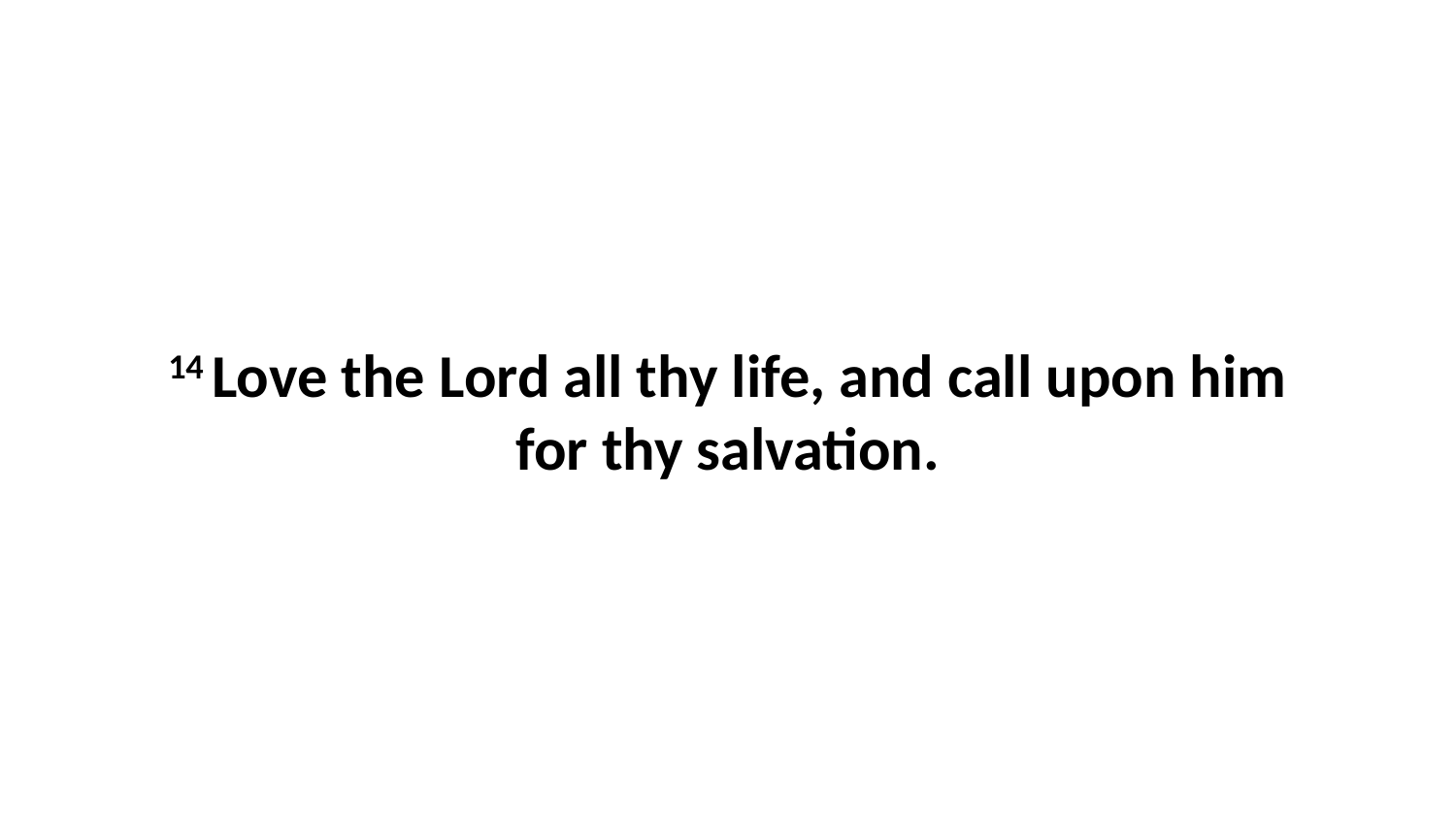

14 Love the Lord all thy life, and call upon him for thy salvation.